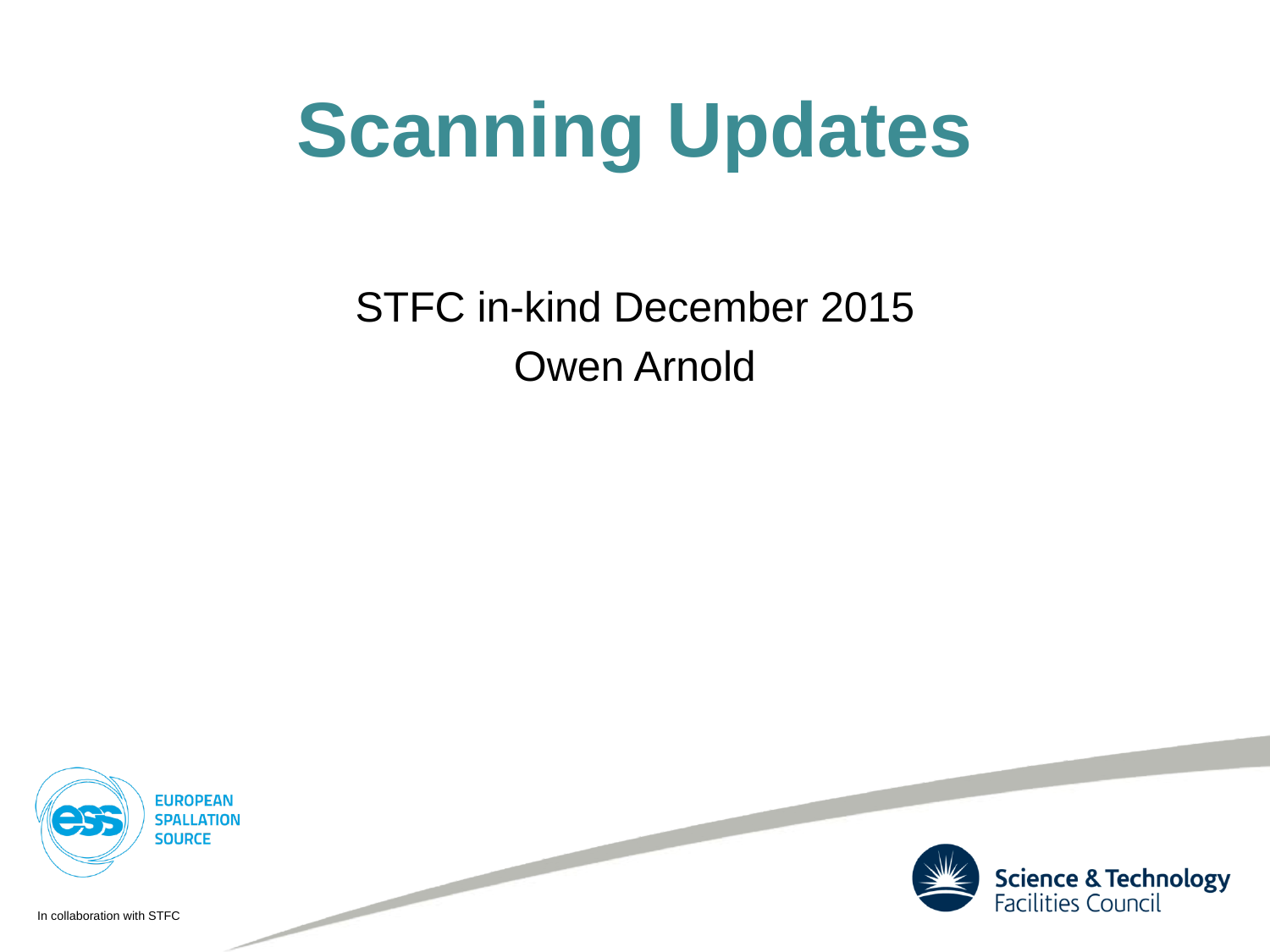

# Scanning Updates
STFC in-kind December 2015
Owen Arnold